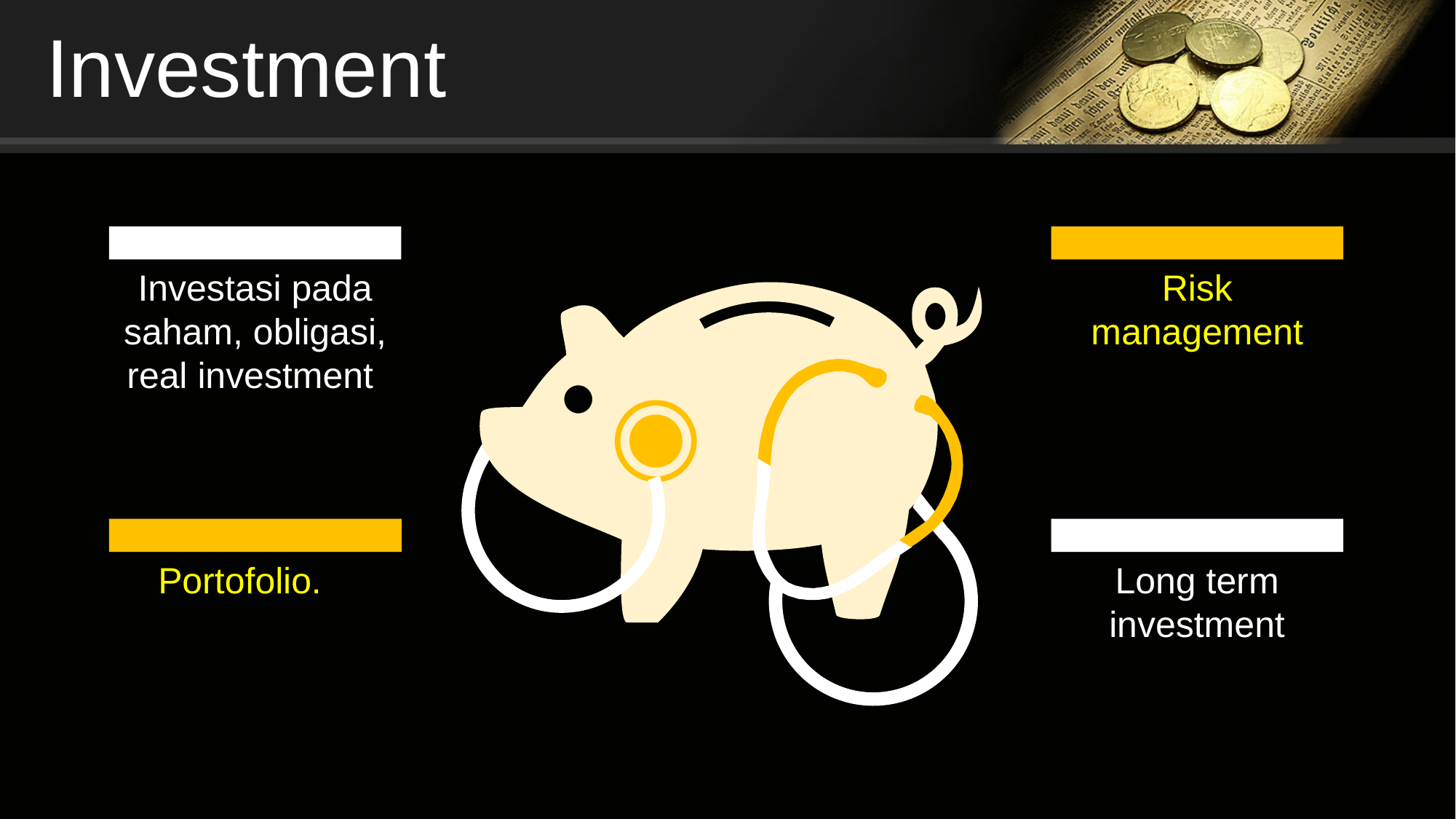

Investment

Investasi pada saham, obligasi, real investment

Risk management

Portofolio.

Long term investment